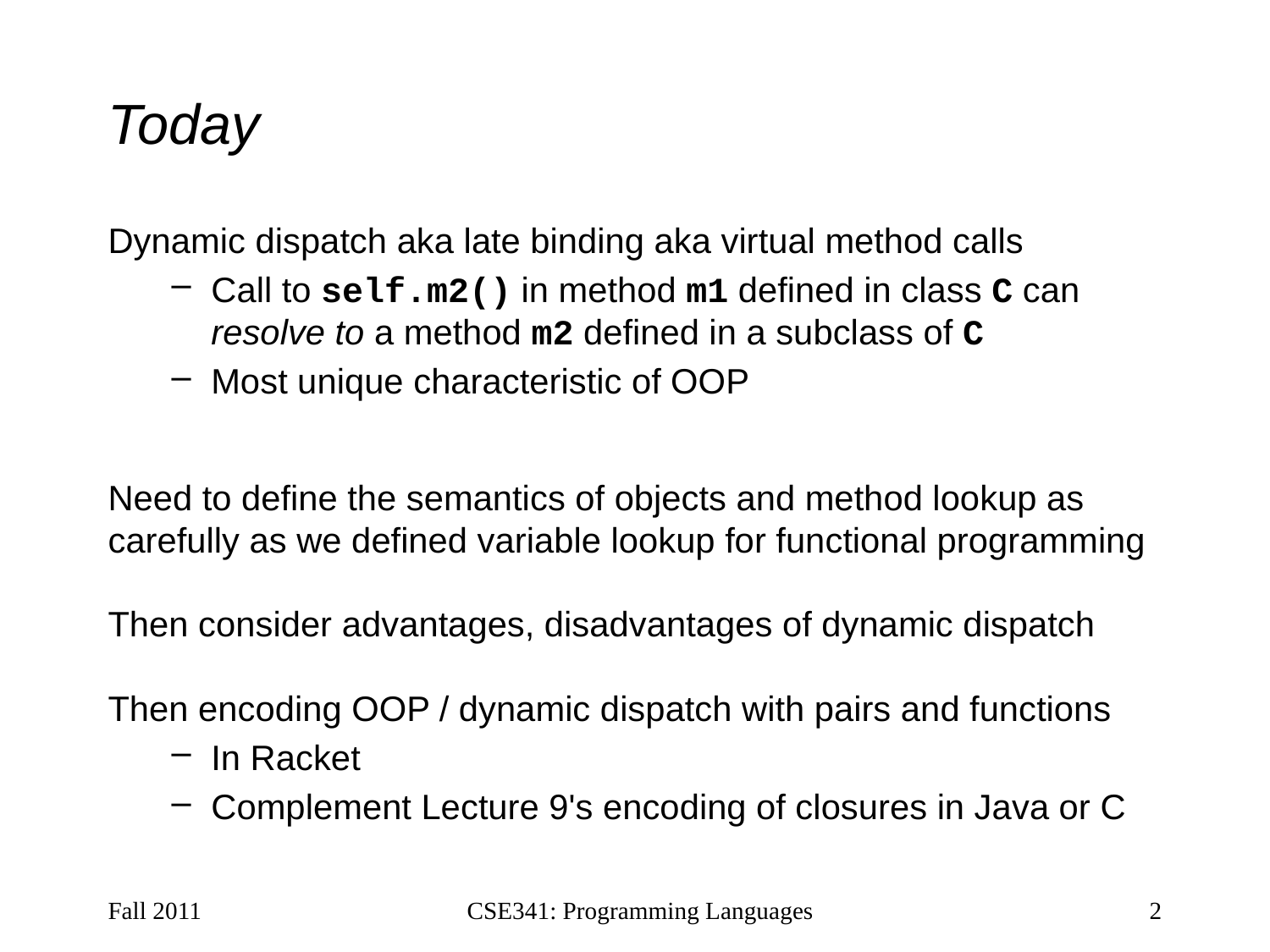

# Today
Dynamic dispatch aka late binding aka virtual method calls
Call to self.m2() in method m1 defined in class C can resolve to a method m2 defined in a subclass of C
Most unique characteristic of OOP

Need to define the semantics of objects and method lookup as carefully as we defined variable lookup for functional programming

Then consider advantages, disadvantages of dynamic dispatch

Then encoding OOP / dynamic dispatch with pairs and functions
In Racket
Complement Lecture 9's encoding of closures in Java or C
Fall 2011
CSE341: Programming Languages
2